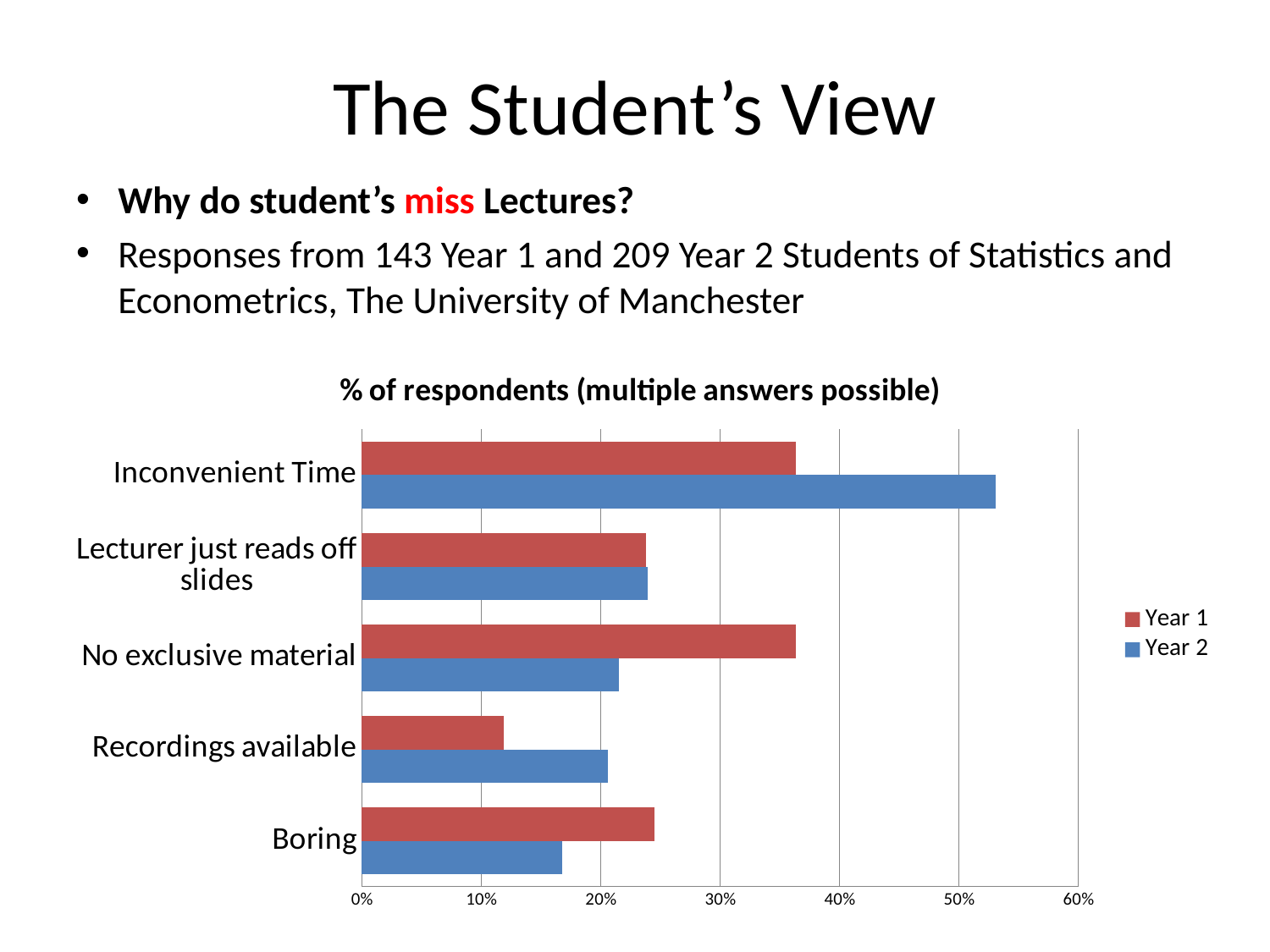

# The Student’s View
Why do student’s miss Lectures?
Responses from 143 Year 1 and 209 Year 2 Students of Statistics and Econometrics, The University of Manchester

### Chart: % of respondents (multiple answers possible)

| Category | Year 2 | Year 1 |
|---|---|---|
| Boring | 0.1674641148325359 | 0.24475524475524477 |
| Recordings available | 0.20574162679425836 | 0.11888111888111888 |
| No exclusive material | 0.215311004784689 | 0.36363636363636365 |
| Lecturer just reads off slides | 0.23923444976076555 | 0.23776223776223776 |
| Inconvenient Time | 0.5311004784688995 | 0.36363636363636365 |